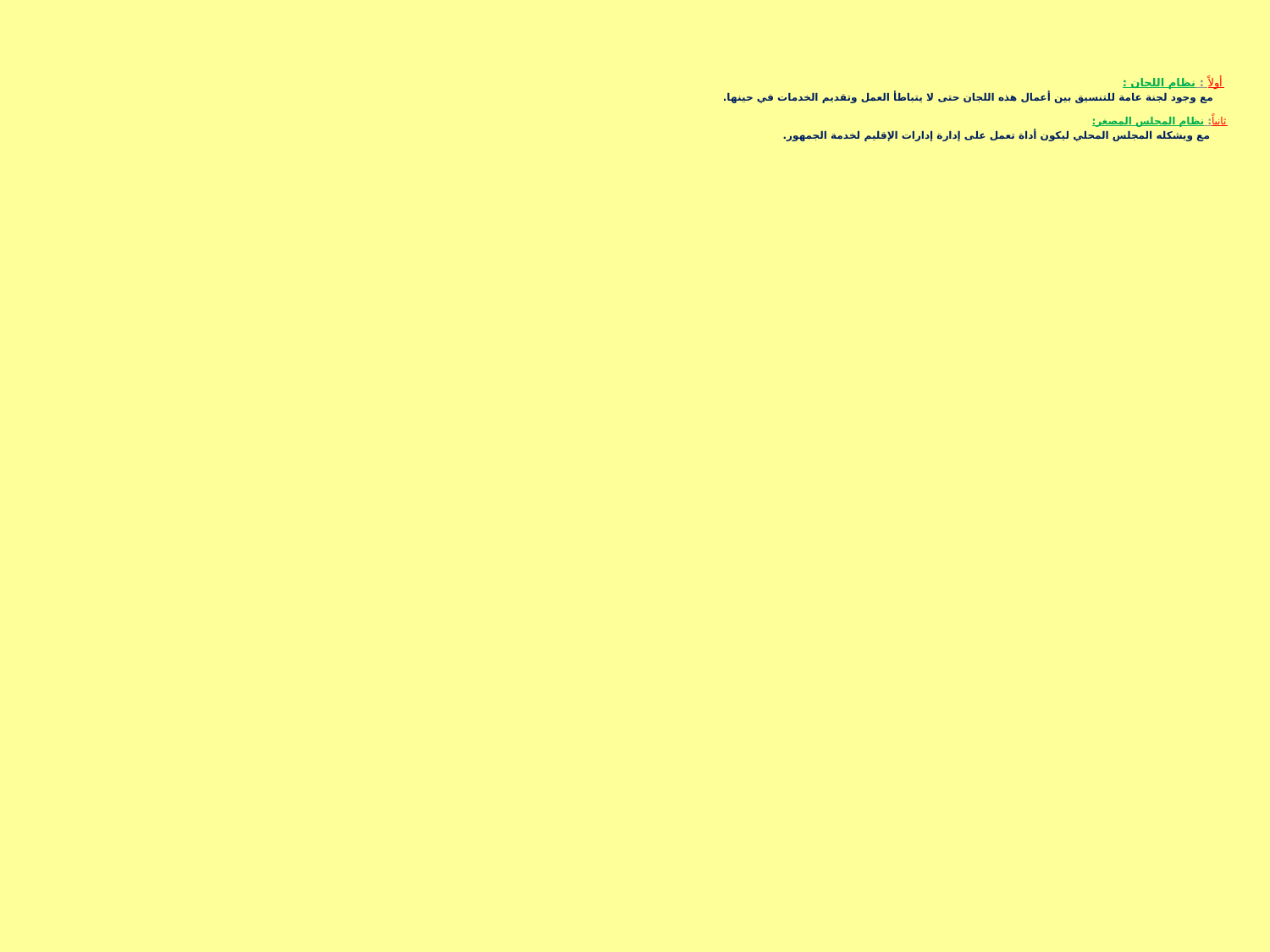

أولاً : نظام اللجان :
     مع وجود لجنة عامة للتنسيق بين أعمال هذه اللجان حتى لا يتباطأ العمل وتقديم الخدمات في حينها.

ثانياً: نظام المجلس المصغر:
     مع ويشكله المجلس المحلي ليكون أداة تعمل على إدارة إدارات الإقليم لخدمة الجمهور.